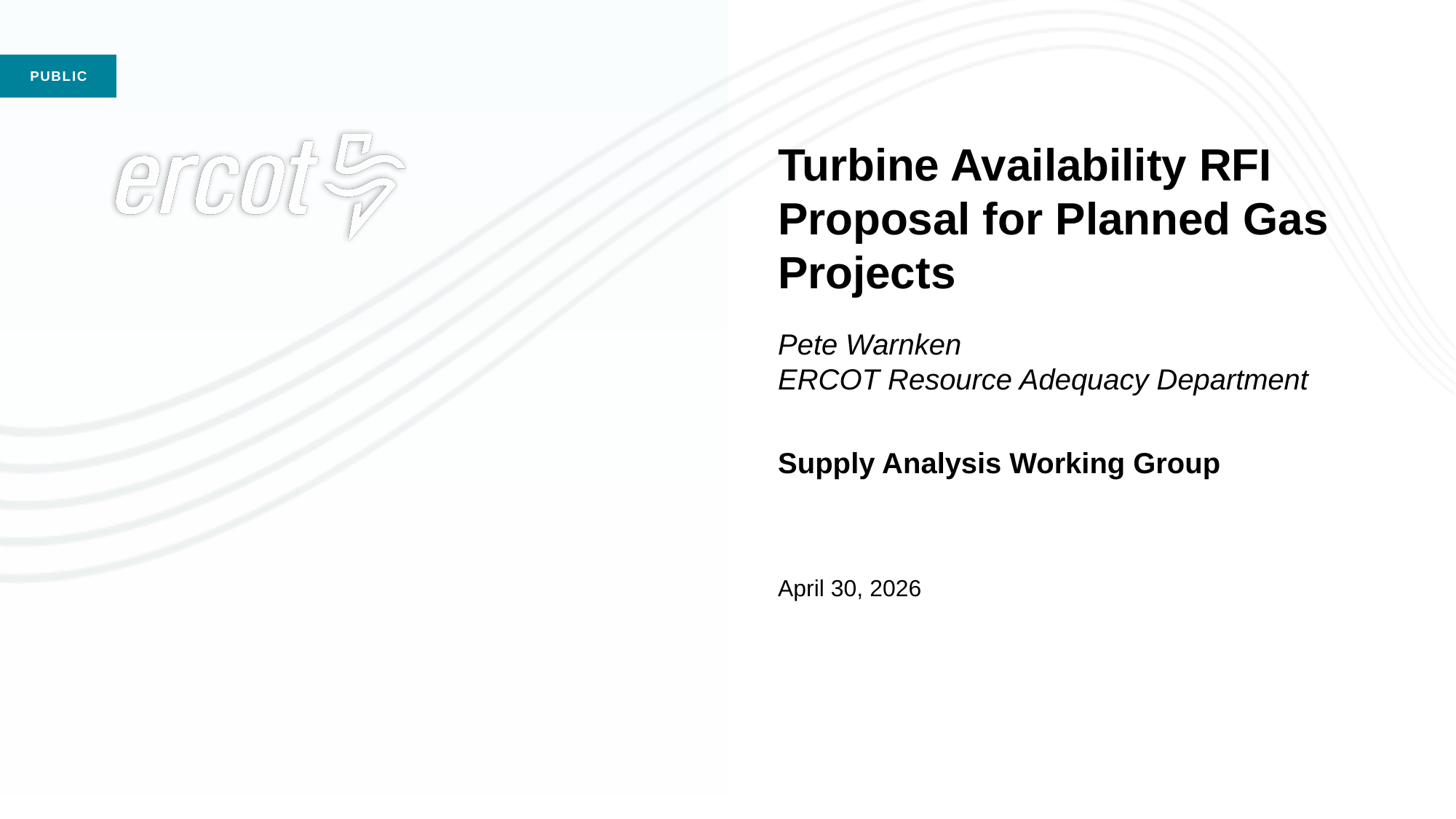

# Turbine Availability RFI Proposal for Planned Gas Projects Pete Warnken ERCOT Resource Adequacy Department Supply Analysis Working Group April 30, 2026